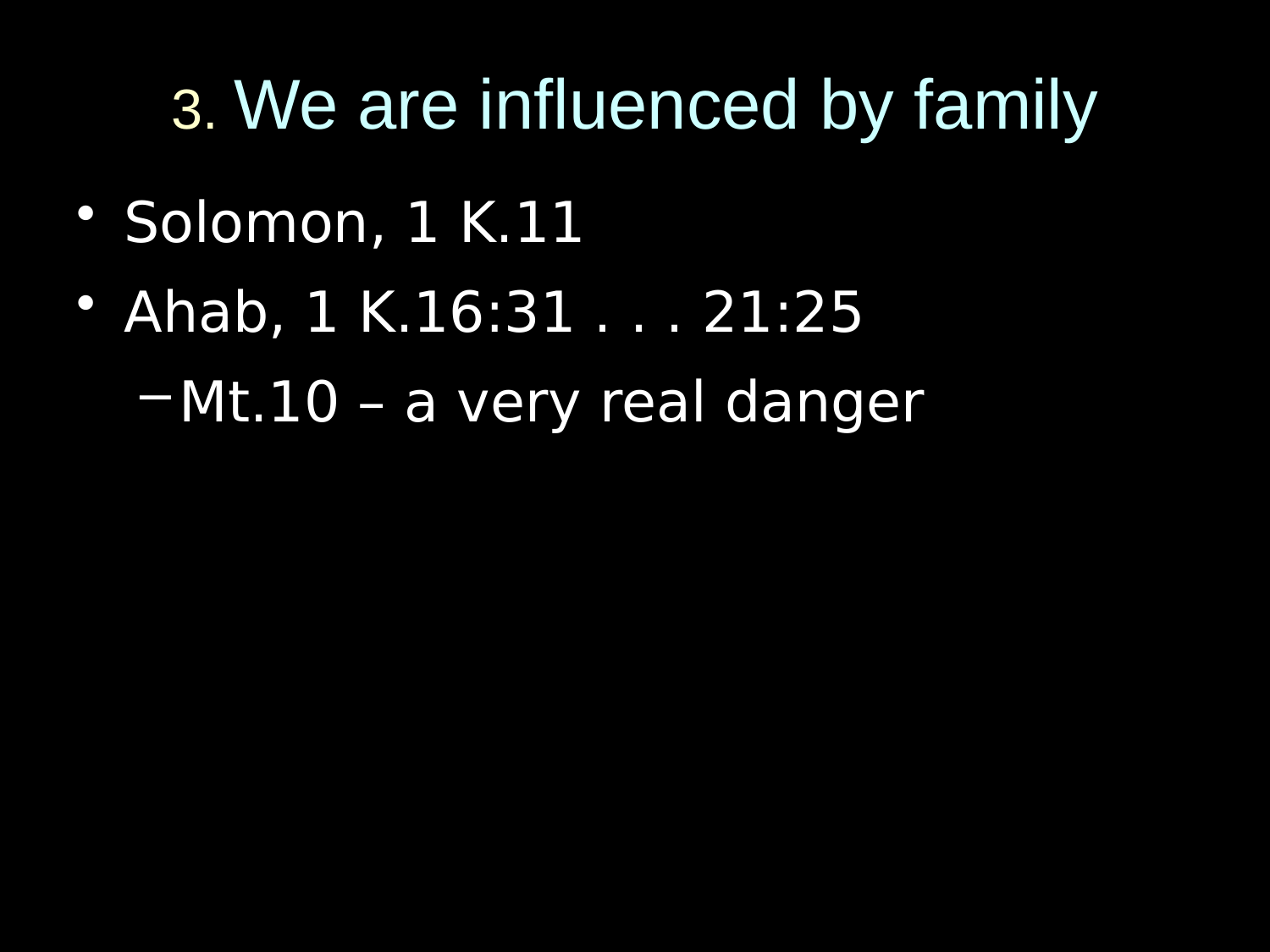

# 3. We are influenced by family
Solomon, 1 K.11
Ahab, 1 K.16:31 . . . 21:25
Mt.10 – a very real danger